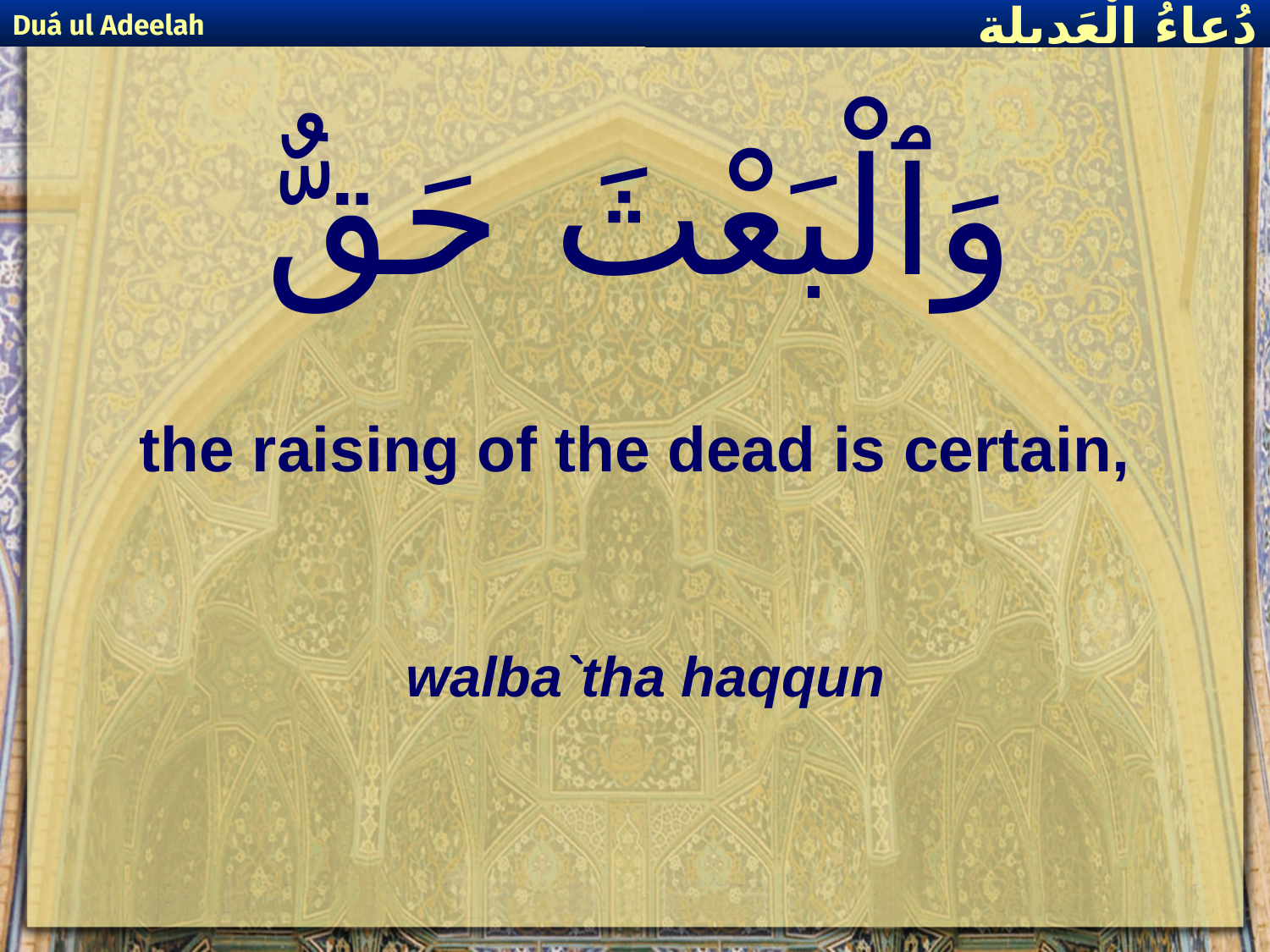

Duá ul Adeelah
دُعاءُ الْعَديلة
# وَٱلْبَعْثَ حَقٌّ
the raising of the dead is certain,
walba`tha haqqun